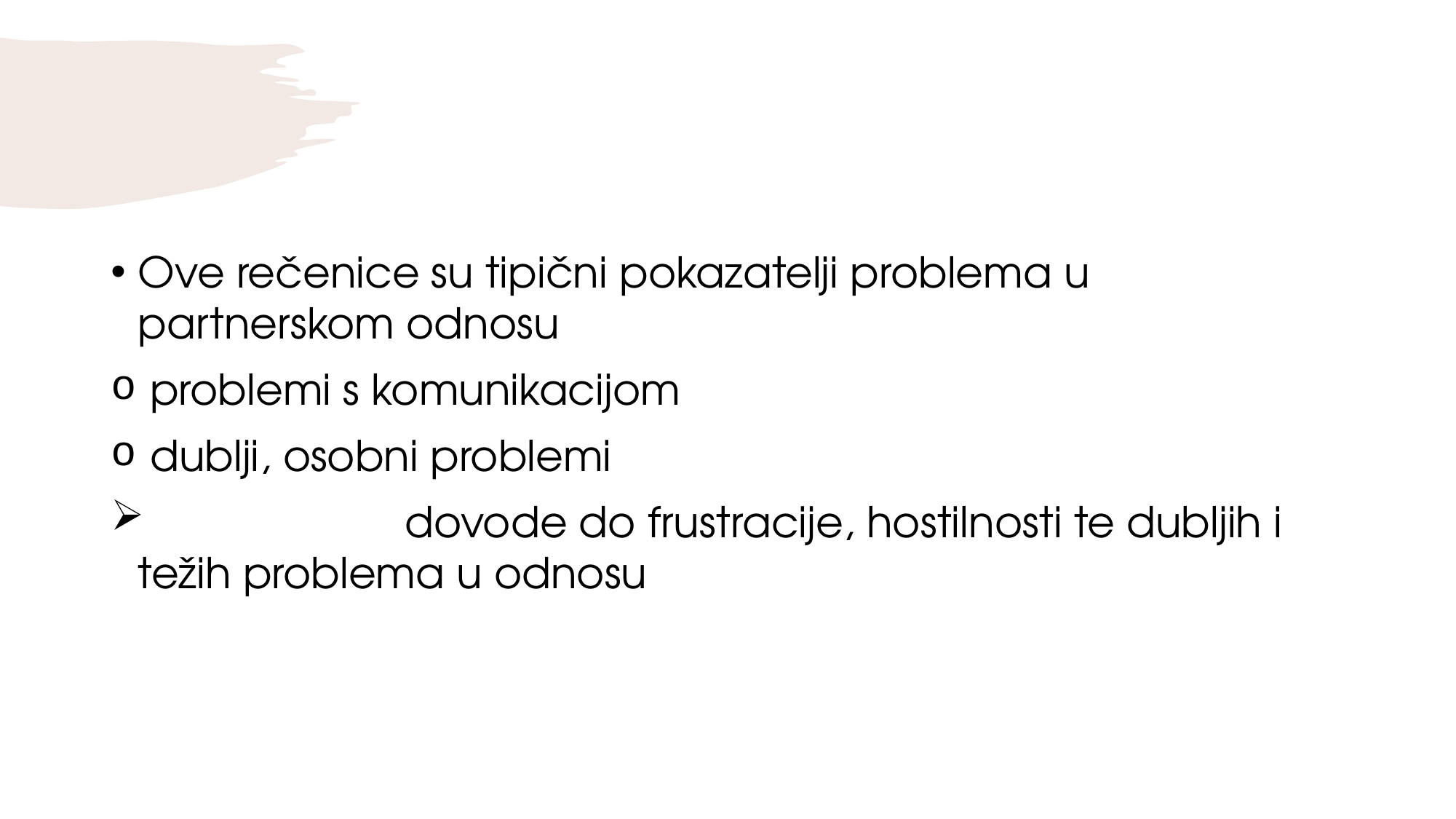

#
Ove rečenice su tipični pokazatelji problema u partnerskom odnosu
 problemi s komunikacijom
 dublji, osobni problemi
                      dovode do frustracije, hostilnosti te dubljih i težih problema u odnosu